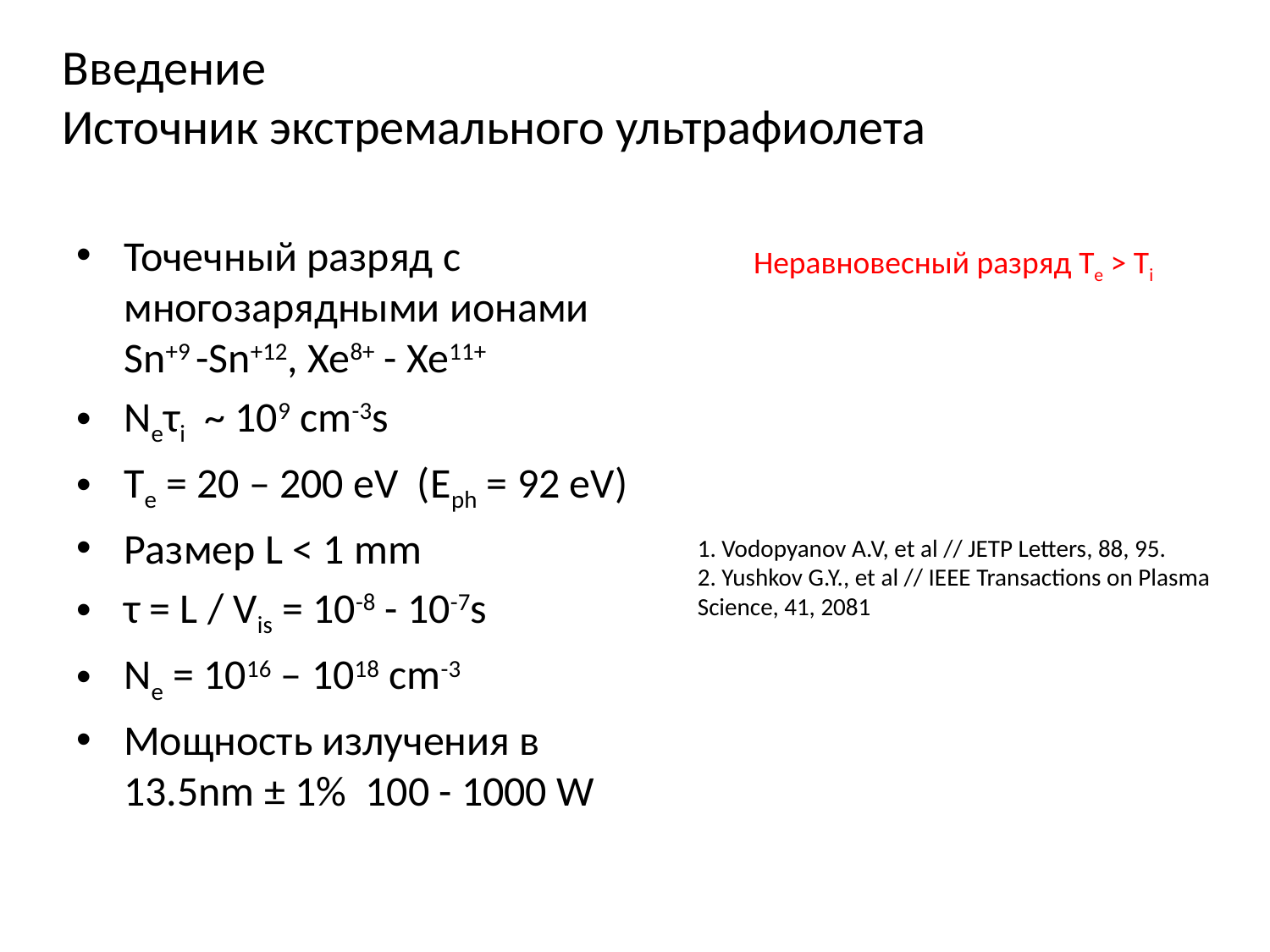

# Введение Источник экстремального ультрафиолета
Точечный разряд с многозарядными ионами
Sn+9 -Sn+12, Xe8+ - Xe11+
Neτi  ~ 109 cm-3s
Te = 20 – 200 eV  (Eph = 92 eV)
Размер L < 1 mm
τ = L / Vis = 10-8 - 10-7s
Ne = 1016 – 1018 cm-3
Мощность излучения в  13.5nm ± 1%  100 - 1000 W

Неравновесный разряд Te > Ti
1. Vodopyanov A.V, et al // JETP Letters, 88, 95.
2. Yushkov G.Y., et al // IEEE Transactions on Plasma Science, 41, 2081